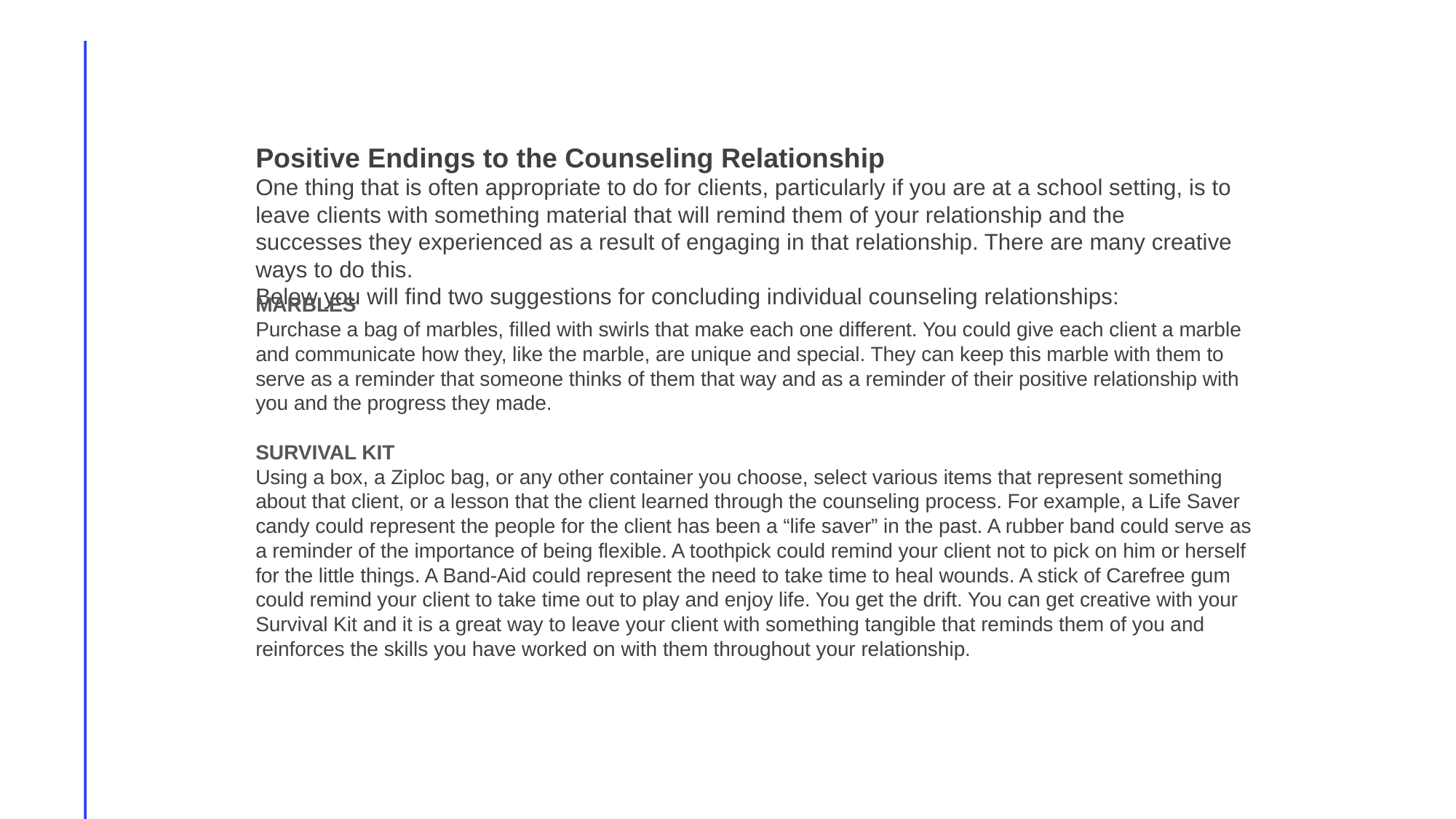

Positive Endings to the Counseling Relationship
One thing that is often appropriate to do for clients, particularly if you are at a school setting, is to leave clients with something material that will remind them of your relationship and the successes they experienced as a result of engaging in that relationship. There are many creative ways to do this.
Below you will find two suggestions for concluding individual counseling relationships:
MARBLES
Purchase a bag of marbles, filled with swirls that make each one different. You could give each client a marble and communicate how they, like the marble, are unique and special. They can keep this marble with them to serve as a reminder that someone thinks of them that way and as a reminder of their positive relationship with you and the progress they made.

SURVIVAL KIT
Using a box, a Ziploc bag, or any other container you choose, select various items that represent something about that client, or a lesson that the client learned through the counseling process. For example, a Life Saver candy could represent the people for the client has been a “life saver” in the past. A rubber band could serve as a reminder of the importance of being flexible. A toothpick could remind your client not to pick on him or herself for the little things. A Band-Aid could represent the need to take time to heal wounds. A stick of Carefree gum could remind your client to take time out to play and enjoy life. You get the drift. You can get creative with your Survival Kit and it is a great way to leave your client with something tangible that reminds them of you and reinforces the skills you have worked on with them throughout your relationship.